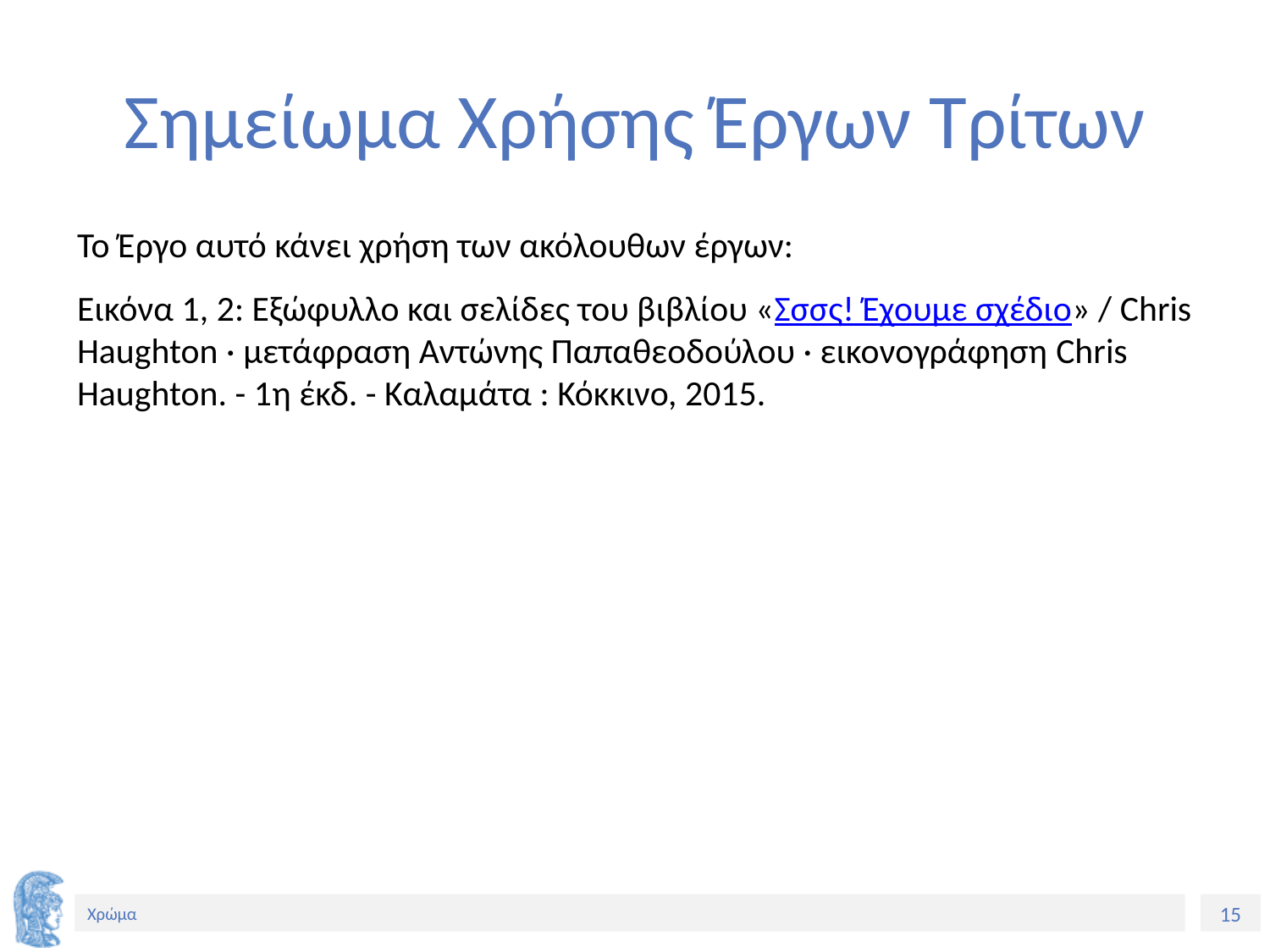

# Σημείωμα Χρήσης Έργων Τρίτων
Το Έργο αυτό κάνει χρήση των ακόλουθων έργων:
Εικόνα 1, 2: Εξώφυλλο και σελίδες του βιβλίου «Σσσς! Έχουμε σχέδιο» / Chris Haughton · μετάφραση Αντώνης Παπαθεοδούλου · εικονογράφηση Chris Haughton. - 1η έκδ. - Καλαμάτα : Κόκκινο, 2015.